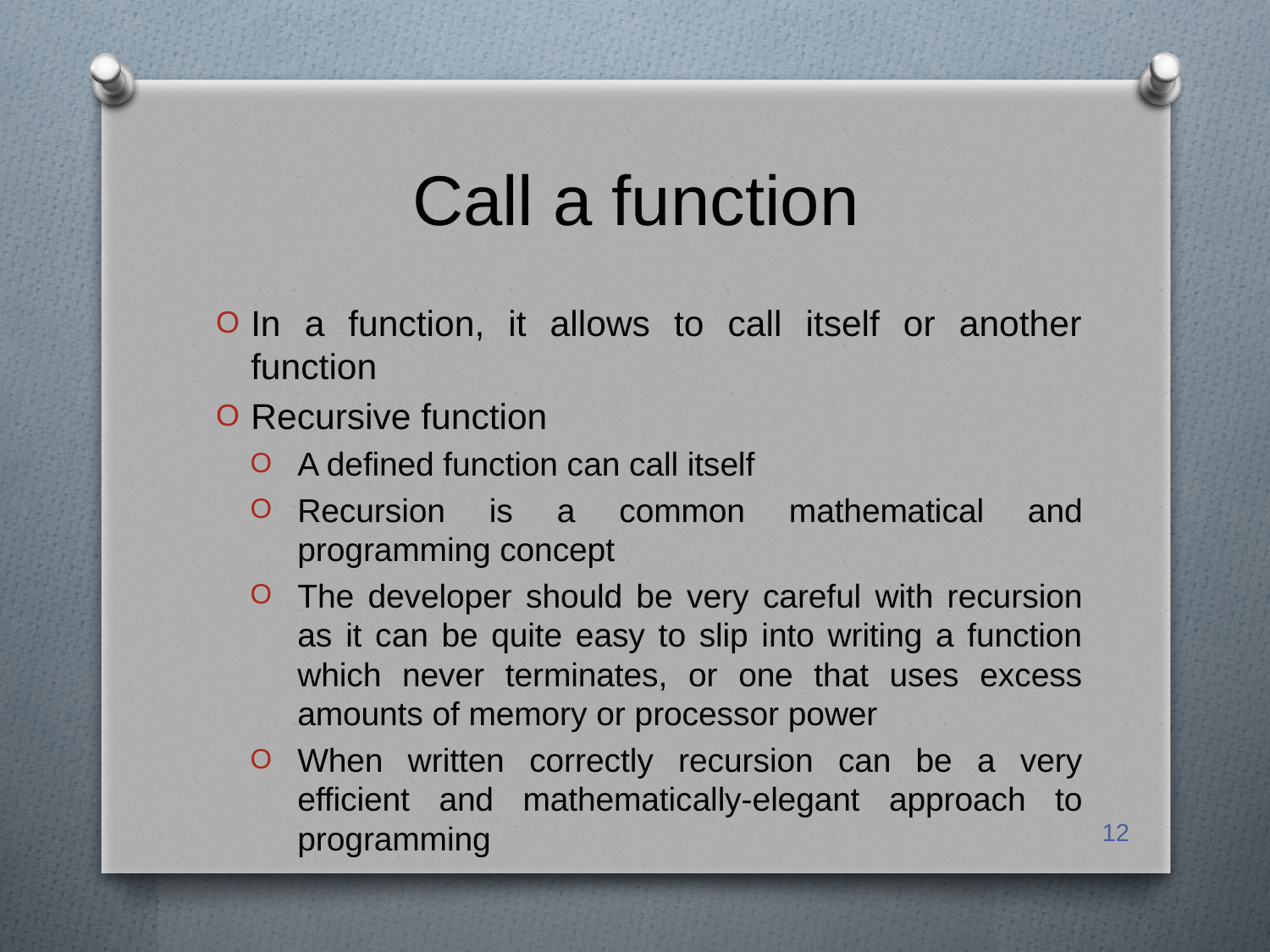

# Call a function
In a function, it allows to call itself or another function
Recursive function
A defined function can call itself
Recursion is a common mathematical and programming concept
The developer should be very careful with recursion as it can be quite easy to slip into writing a function which never terminates, or one that uses excess amounts of memory or processor power
When written correctly recursion can be a very efficient and mathematically-elegant approach to programming

12